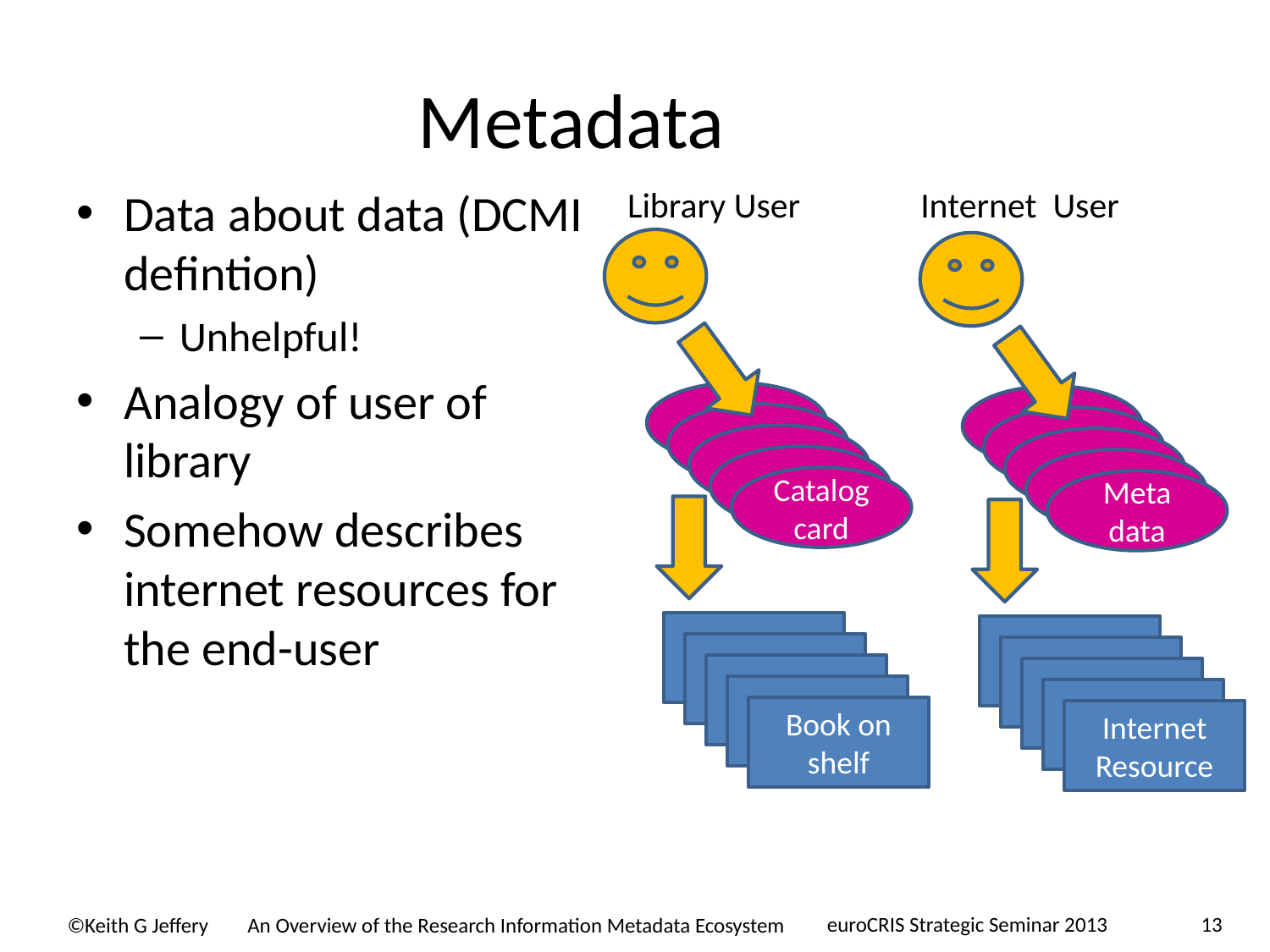

Metadata
Data about data (DCMI defintion)
Unhelpful!
Analogy of user of library
Somehow describes internet resources for the end-user

Library User               Internet  User

Catalog card

Book on shelf

Meta
data

Internet
Resource
euroCRIS Strategic Seminar 2013
13
An Overview of the Research Information Metadata Ecosystem
©Keith G Jeffery